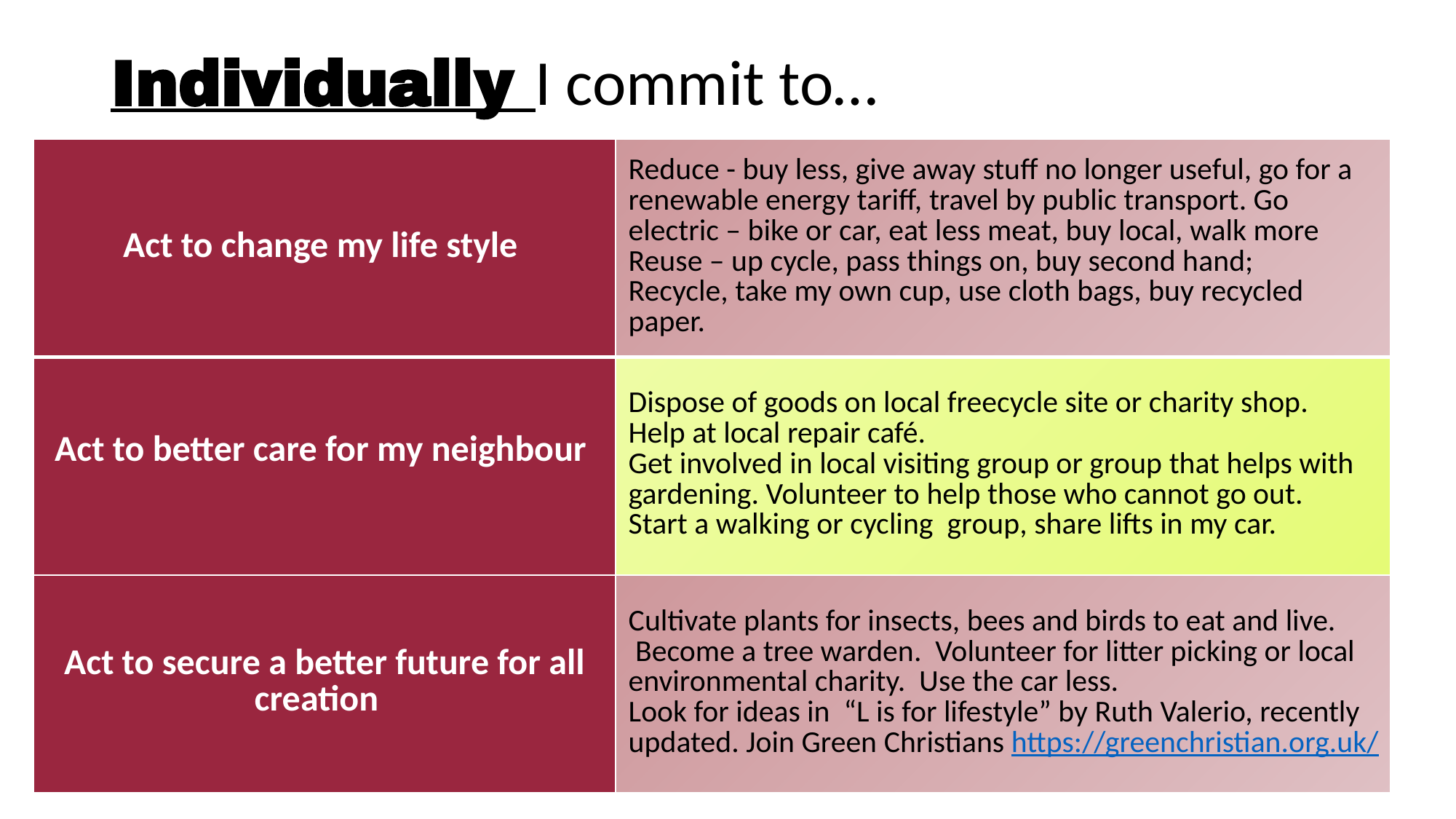

# Individually I commit to…
|  |
| --- |
| Act to change my life style | Reduce - buy less, give away stuff no longer useful, go for a renewable energy tariff, travel by public transport. Go electric – bike or car, eat less meat, buy local, walk more Reuse – up cycle, pass things on, buy second hand; Recycle, take my own cup, use cloth bags, buy recycled paper. |
| --- | --- |
| Act to better care for my neighbour | Dispose of goods on local freecycle site or charity shop. Help at local repair café. Get involved in local visiting group or group that helps with gardening. Volunteer to help those who cannot go out. Start a walking or cycling group, share lifts in my car. |
| Act to secure a better future for all creation | Cultivate plants for insects, bees and birds to eat and live.  Become a tree warden. Volunteer for litter picking or local environmental charity. Use the car less. Look for ideas in “L is for lifestyle” by Ruth Valerio, recently updated. Join Green Christians https://greenchristian.org.uk/ |